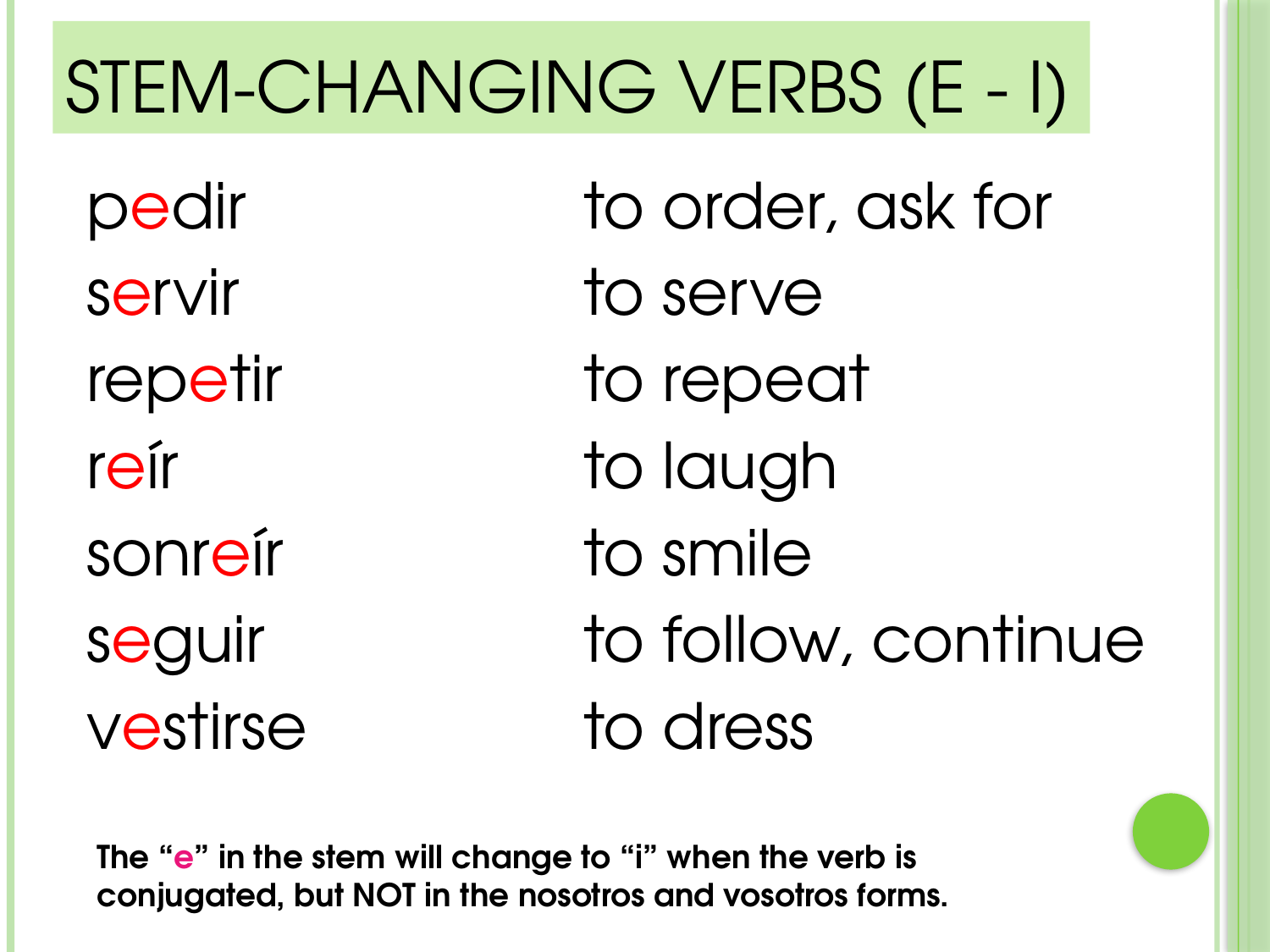

# Stem-Changing Verbs (e - i)
pedir
servir
repetir
reír
sonreír
seguir
vestirse
to order, ask for
to serve
to repeat
to laugh
to smile
to follow, continue
to dress
The “e” in the stem will change to “i” when the verb is conjugated, but NOT in the nosotros and vosotros forms.